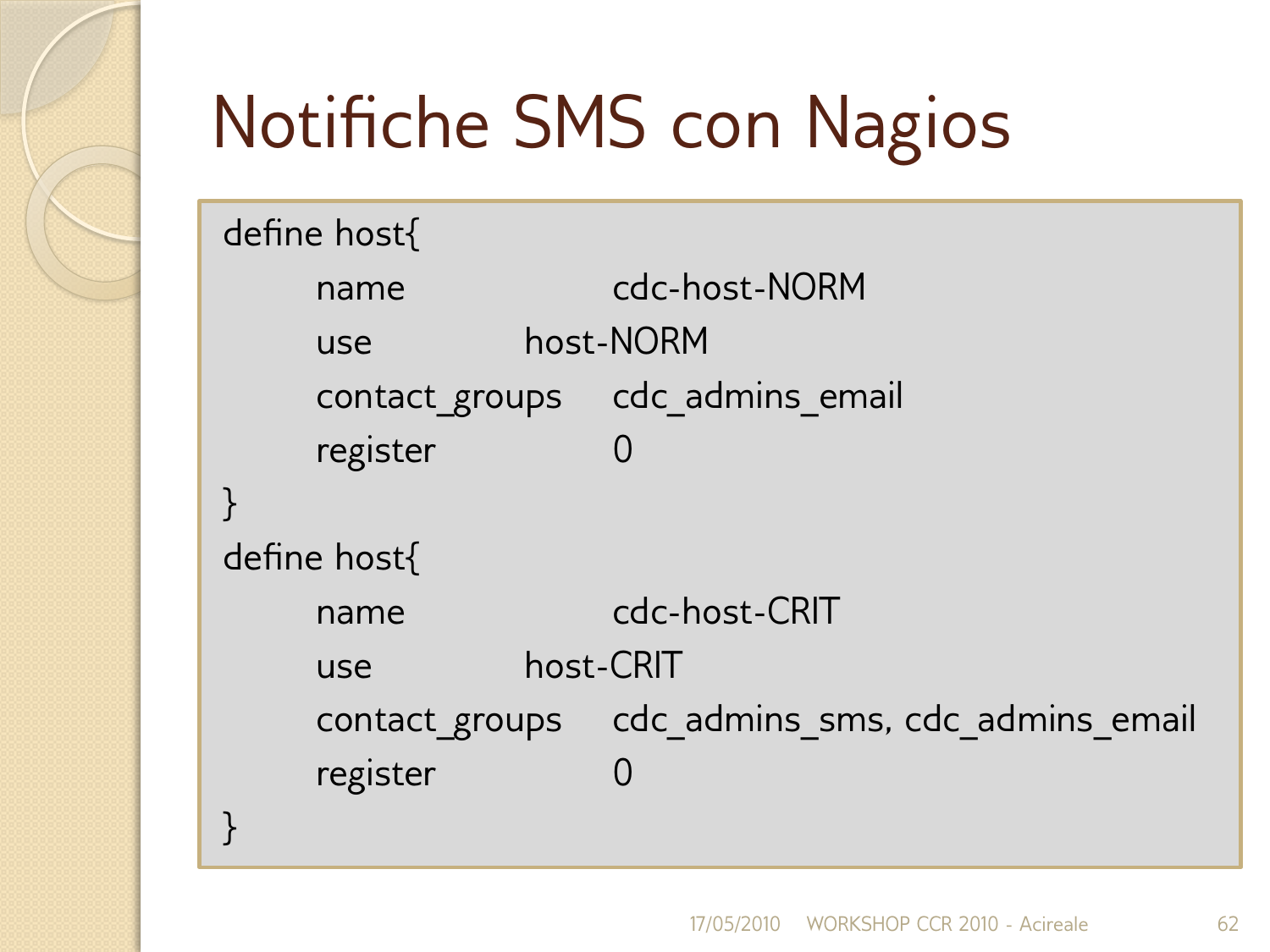

# Notifiche SMS con Nagios
define host{
        name            	cdc-host-NORM
        use             	host-NORM
        contact_groups  	cdc_admins_email
        register        	0
}
define host{
        name            	cdc-host-CRIT
        use             	host-CRIT
        contact_groups  	cdc_admins_sms, cdc_admins_email
        register        	0
}

17/05/2010
WORKSHOP CCR 2010 - Acireale
62